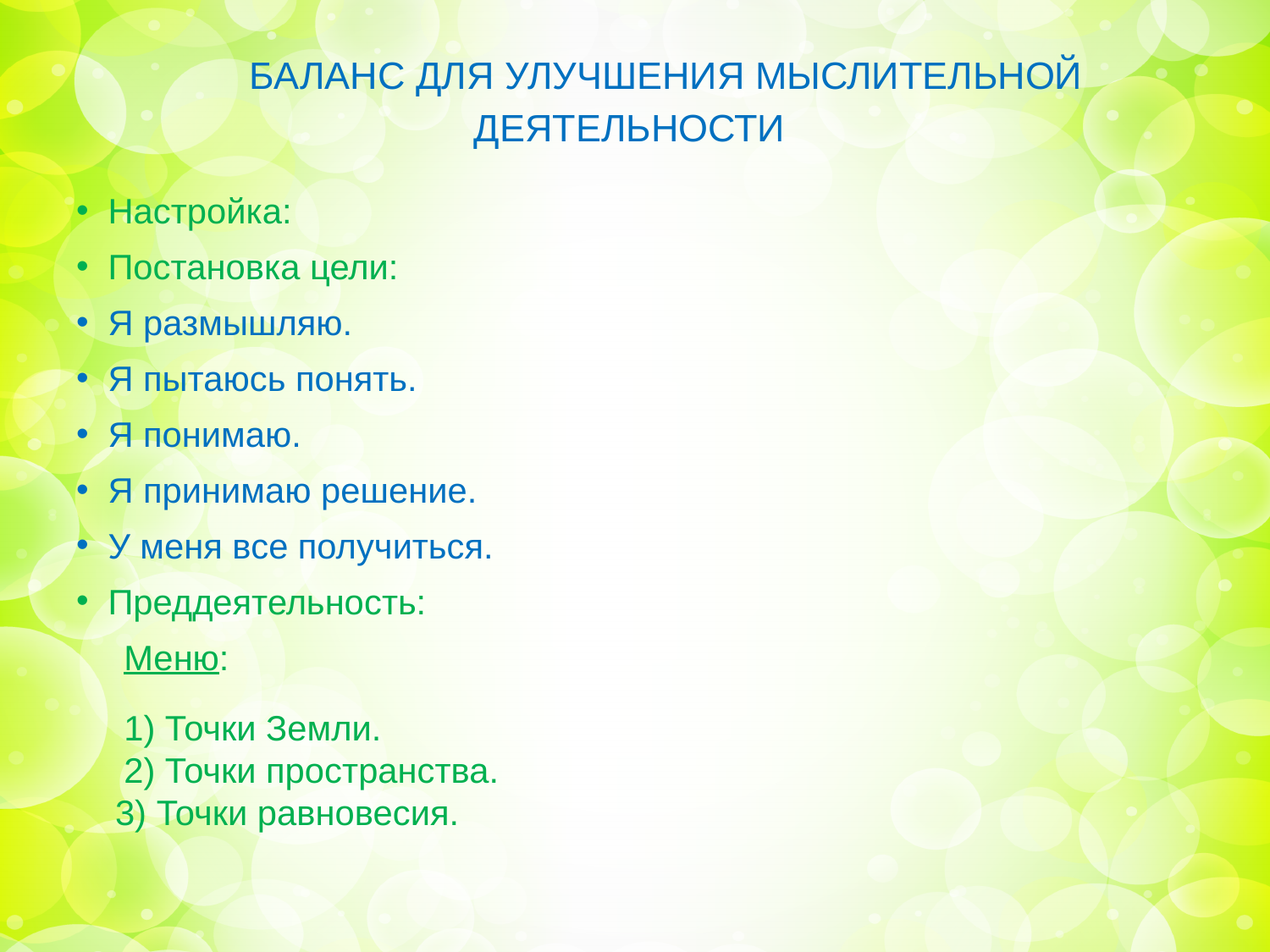

# БАЛАНС ДЛЯ УЛУЧШЕНИЯ МЫСЛИТЕЛЬНОЙ ДЕЯТЕЛЬНОСТИ
Настройка:
Постановка цели:
Я размышляю.
Я пытаюсь понять.
Я понимаю.
Я принимаю решение.
У меня все получиться.
Преддеятельность:
Меню:
1) Точки Земли.
2) Точки пространства.
    3) Точки равновесия.